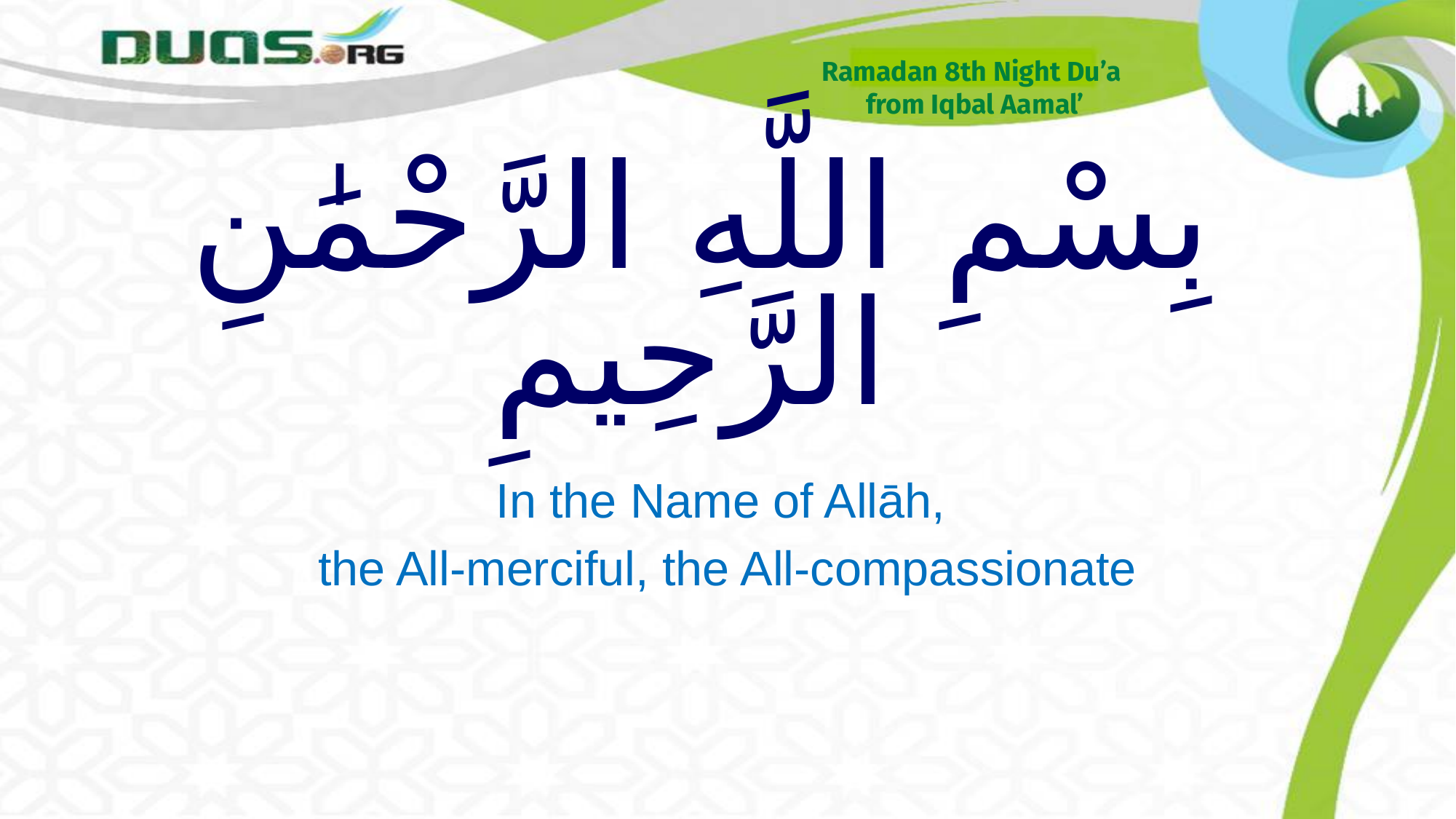

Ramadan 8th Night Du’a
from Iqbal Aamal’
# بِسْمِ اللَّهِ الرَّحْمَٰنِ الرَّحِيمِ
In the Name of Allāh,
the All-merciful, the All-compassionate